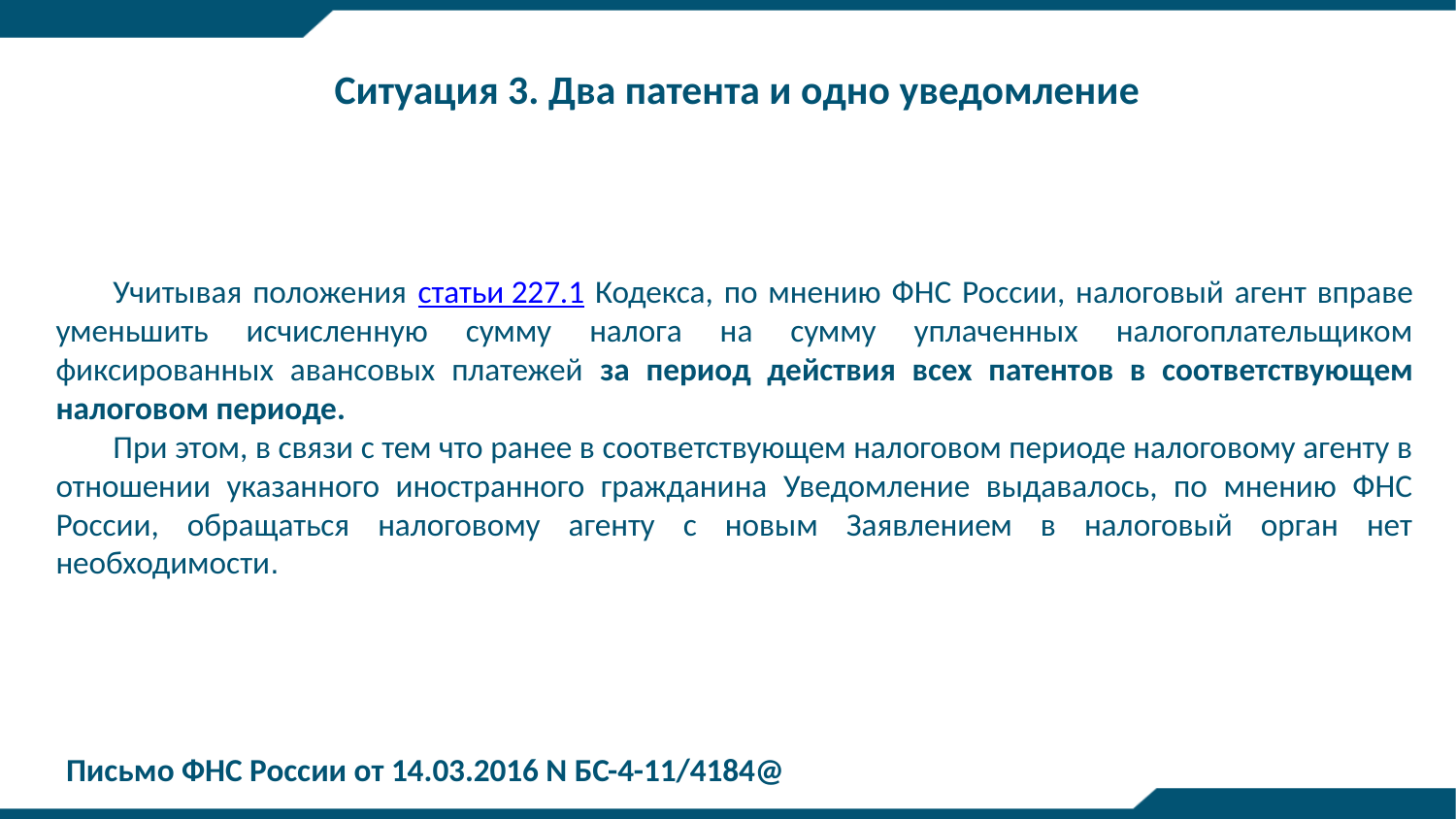

Ситуация 3. Два патента и одно уведомление
Учитывая положения статьи 227.1 Кодекса, по мнению ФНС России, налоговый агент вправе уменьшить исчисленную сумму налога на сумму уплаченных налогоплательщиком фиксированных авансовых платежей за период действия всех патентов в соответствующем налоговом периоде.
При этом, в связи с тем что ранее в соответствующем налоговом периоде налоговому агенту в отношении указанного иностранного гражданина Уведомление выдавалось, по мнению ФНС России, обращаться налоговому агенту с новым Заявлением в налоговый орган нет необходимости.

Письмо ФНС России от 14.03.2016 N БС-4-11/4184@